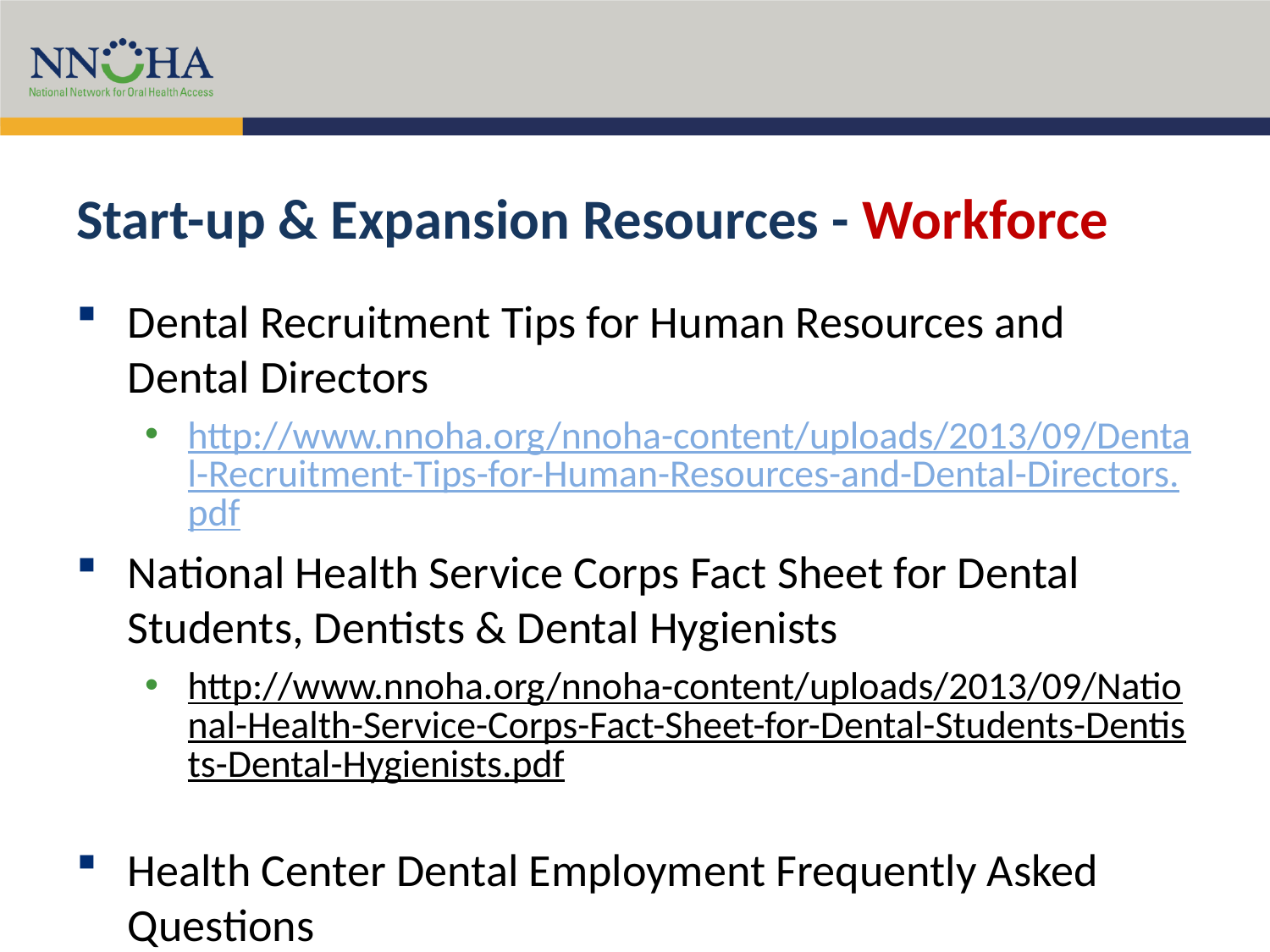

# Start-up & Expansion Resources - Workforce
Dental Recruitment Tips for Human Resources and Dental Directors
http://www.nnoha.org/nnoha-content/uploads/2013/09/Dental-Recruitment-Tips-for-Human-Resources-and-Dental-Directors.pdf
National Health Service Corps Fact Sheet for Dental Students, Dentists & Dental Hygienists
http://www.nnoha.org/nnoha-content/uploads/2013/09/National-Health-Service-Corps-Fact-Sheet-for-Dental-Students-Dentists-Dental-Hygienists.pdf
Health Center Dental Employment Frequently Asked Questions
http://www.nnoha.org/nnoha-content/uploads/2013/09/Health-Center-Dental-Employment-Frequently-Asked-Questions.pdf